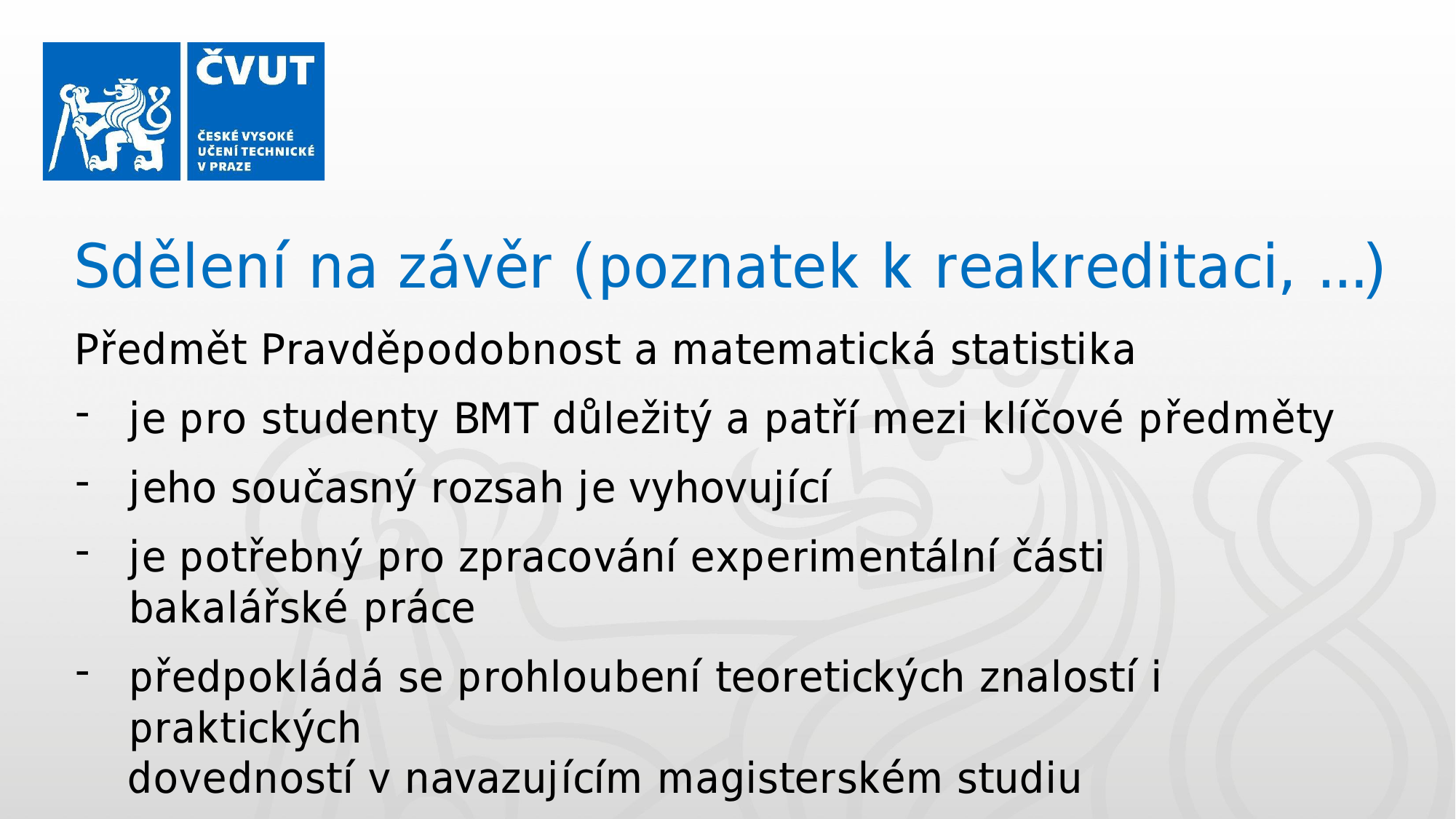

# Sdělení na závěr (poznatek k reakreditaci, …)
Předmět Pravděpodobnost a matematická statistika
je pro studenty BMT důležitý a patří mezi klíčové předměty
jeho současný rozsah je vyhovující
je potřebný pro zpracování experimentální části bakalářské práce
předpokládá se prohloubení teoretických znalostí i praktických
dovedností v navazujícím magisterském studiu